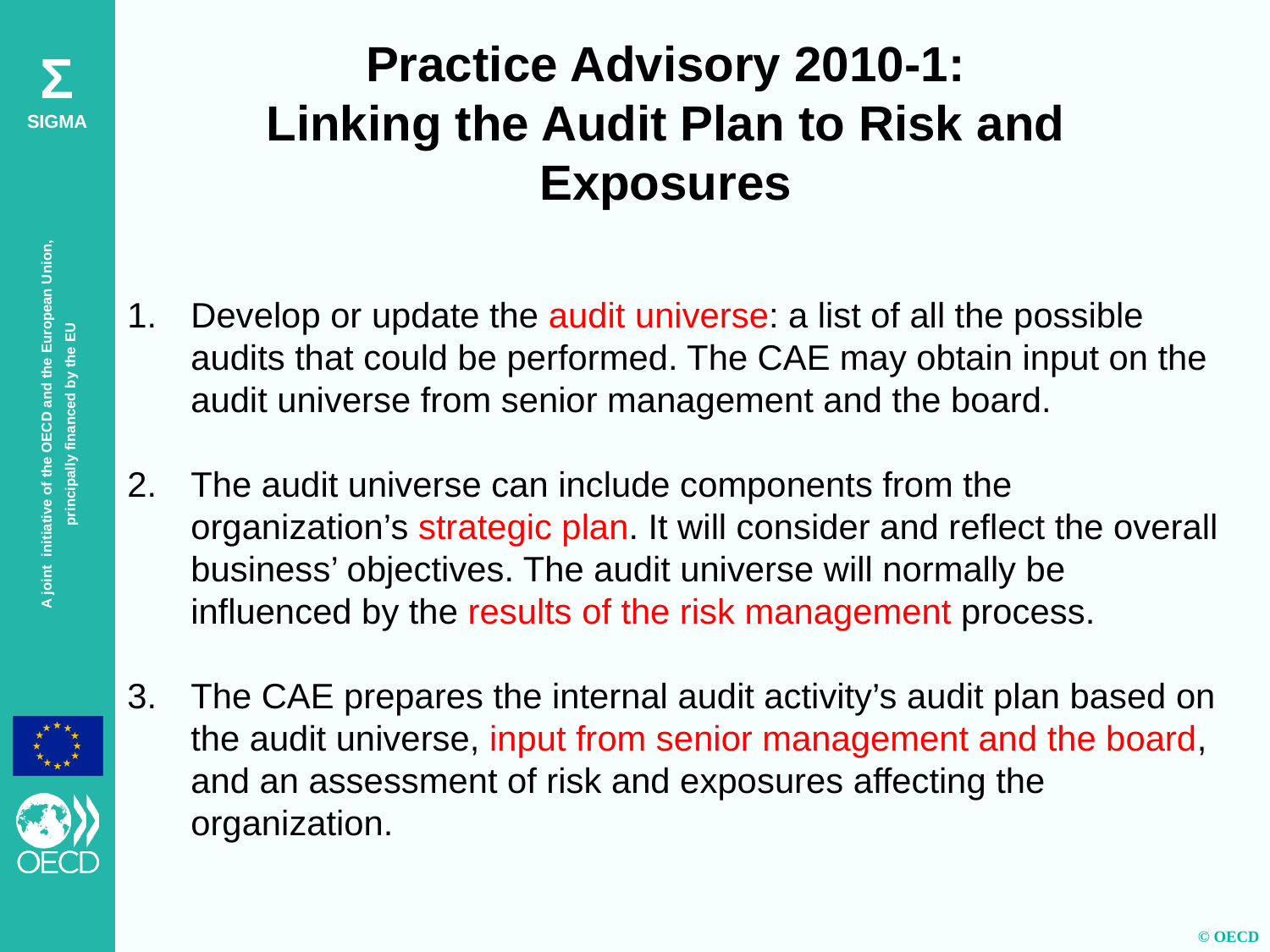

Practice Advisory 2010-1:
Linking the Audit Plan to Risk and Exposures
Develop or update the audit universe: a list of all the possible audits that could be performed. The CAE may obtain input on the audit universe from senior management and the board.

The audit universe can include components from the organization’s strategic plan. It will consider and reflect the overall business’ objectives. The audit universe will normally be influenced by the results of the risk management process.

The CAE prepares the internal audit activity’s audit plan based on the audit universe, input from senior management and the board, and an assessment of risk and exposures affecting the organization.